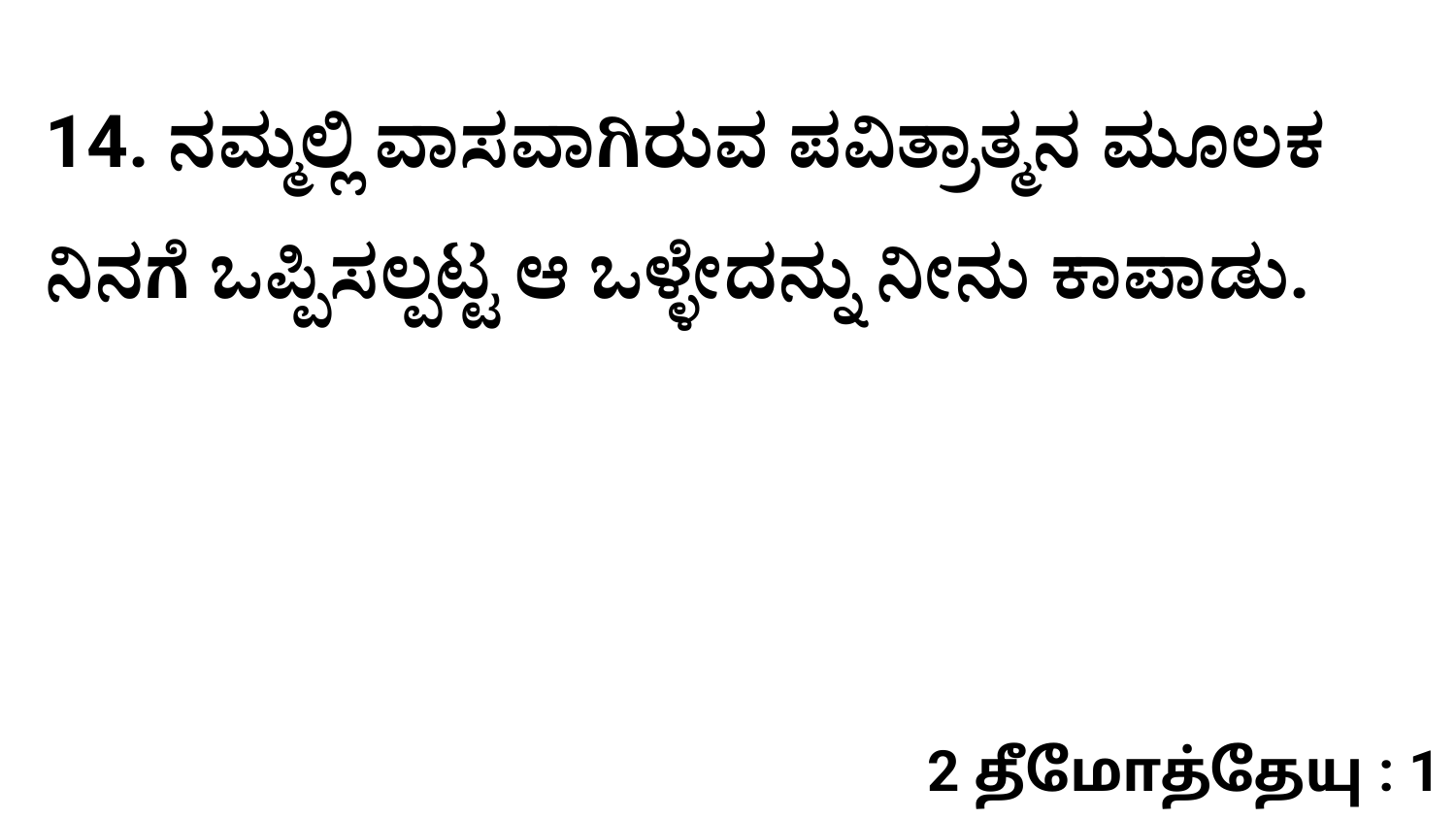

14. ನಮ್ಮಲ್ಲಿ ವಾಸವಾಗಿರುವ ಪವಿತ್ರಾತ್ಮನ ಮೂಲಕ ನಿನಗೆ ಒಪ್ಪಿಸಲ್ಪಟ್ಟ ಆ ಒಳ್ಳೇದನ್ನು ನೀನು ಕಾಪಾಡು.
2 தீமோத்தேயு : 1